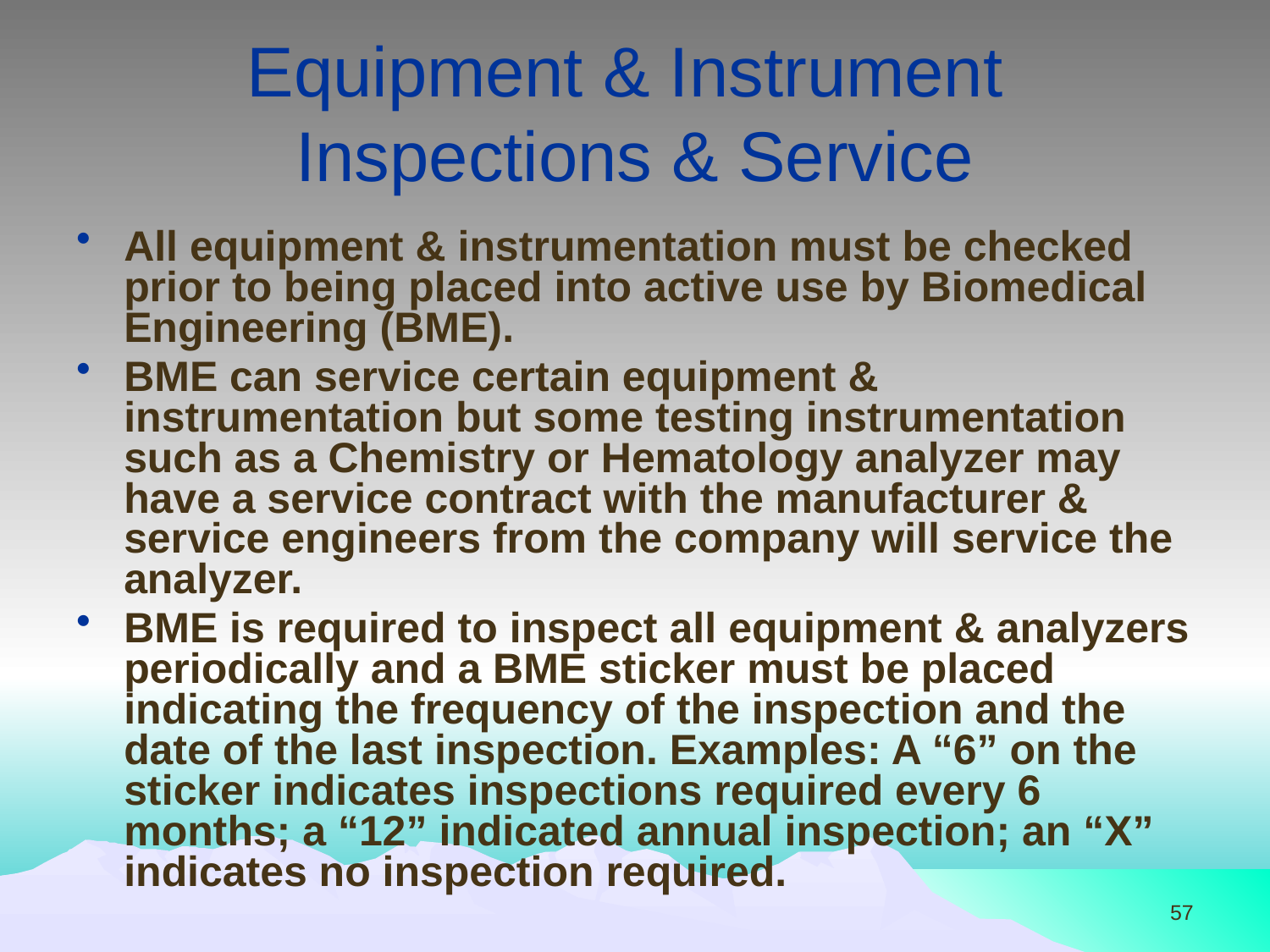

# Equipment & Instrument Inspections & Service
All equipment & instrumentation must be checked prior to being placed into active use by Biomedical Engineering (BME).
BME can service certain equipment & instrumentation but some testing instrumentation such as a Chemistry or Hematology analyzer may have a service contract with the manufacturer & service engineers from the company will service the analyzer.
BME is required to inspect all equipment & analyzers periodically and a BME sticker must be placed indicating the frequency of the inspection and the date of the last inspection. Examples: A “6” on the sticker indicates inspections required every 6 months; a “12” indicated annual inspection; an “X” indicates no inspection required.
57